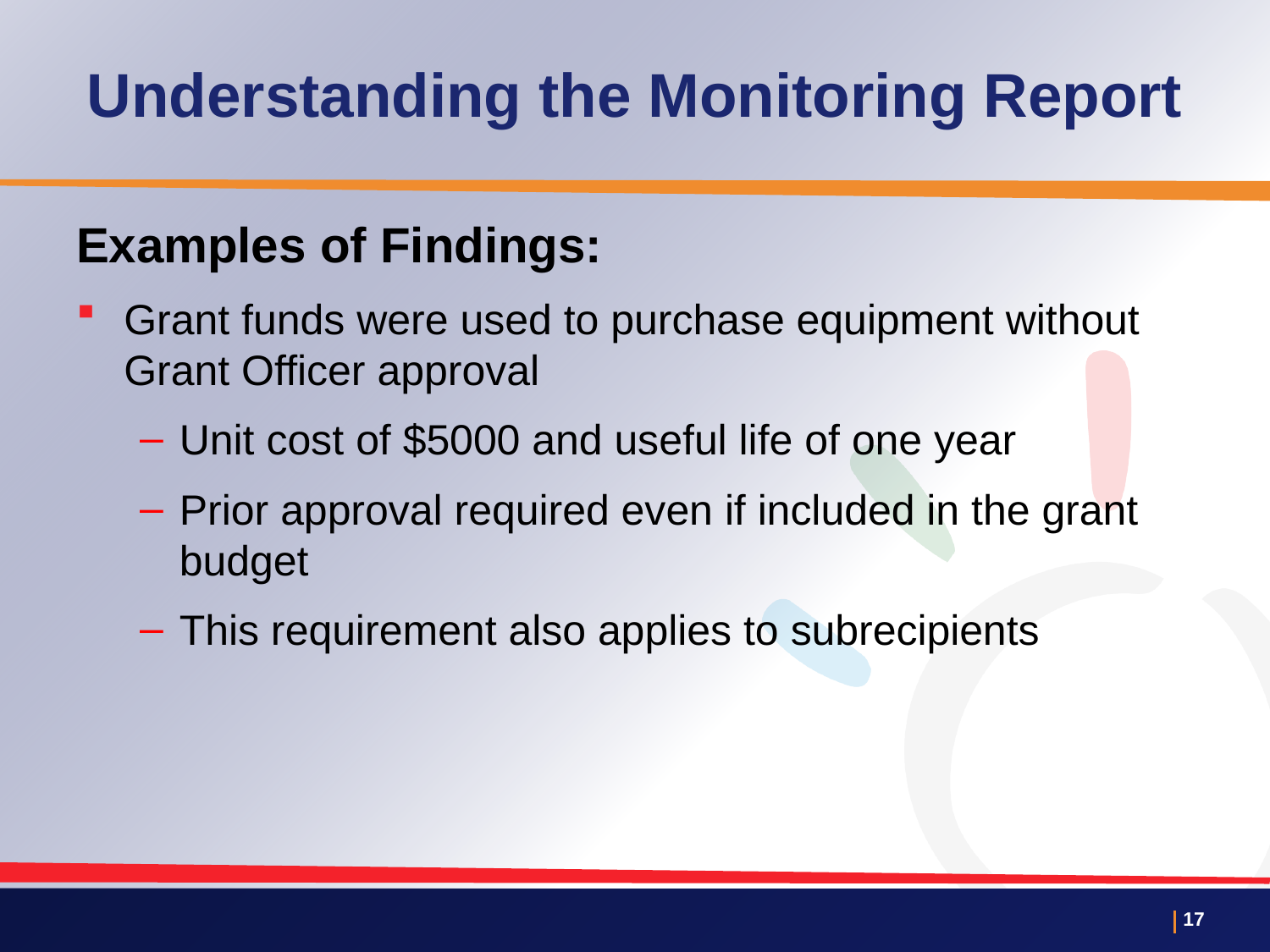

# Understanding the Monitoring Report
Examples of Findings:
Grant funds were used to purchase equipment without Grant Officer approval
Unit cost of $5000 and useful life of one year
Prior approval required even if included in the grant budget
This requirement also applies to subrecipients

 17